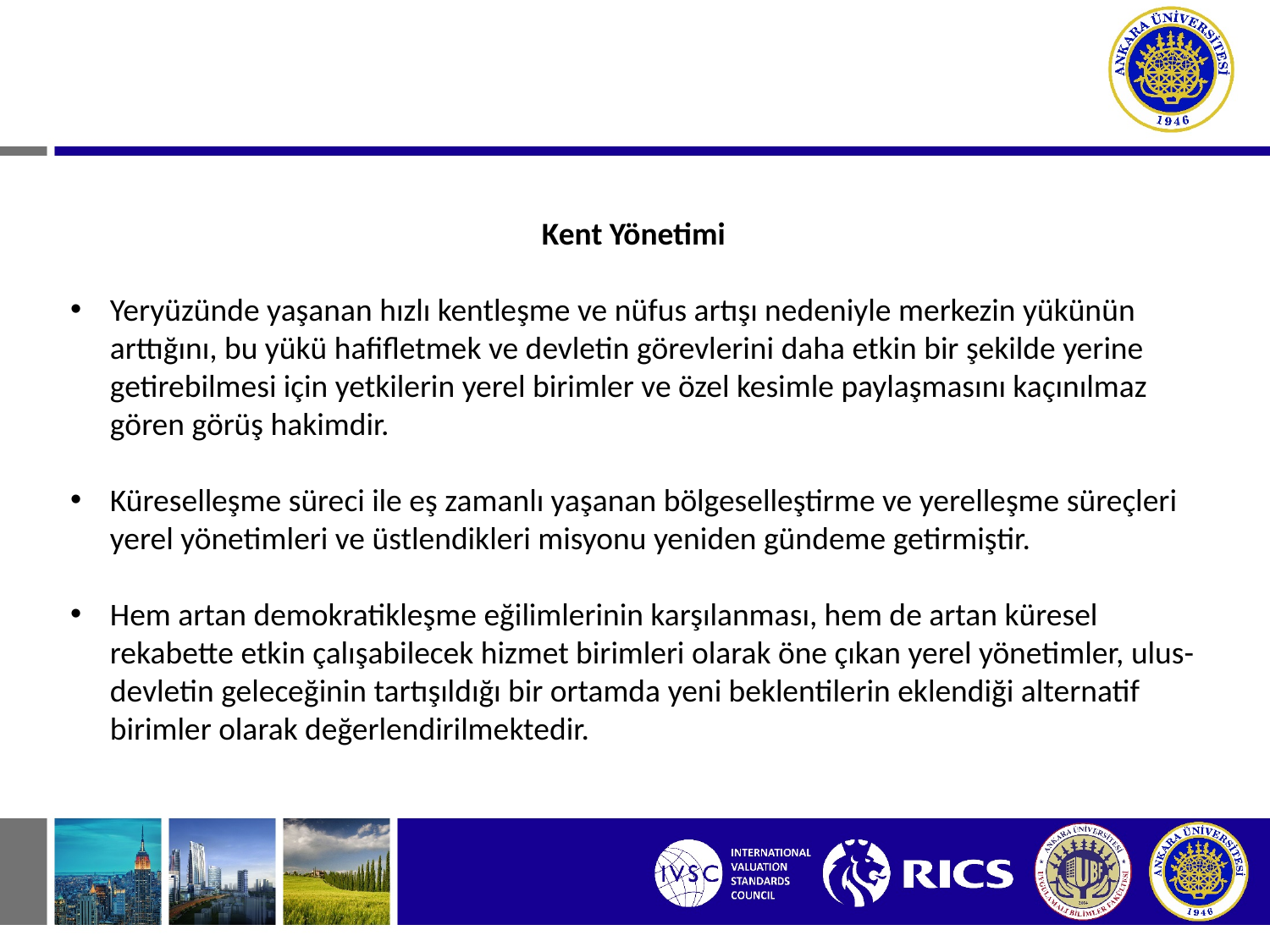

Kent Yönetimi

Yeryüzünde yaşanan hızlı kentleşme ve nüfus artışı nedeniyle merkezin yükünün arttığını, bu yükü hafifletmek ve devletin görevlerini daha etkin bir şekilde yerine getirebilmesi için yetkilerin yerel birimler ve özel kesimle paylaşmasını kaçınılmaz gören görüş hakimdir.

Küreselleşme süreci ile eş zamanlı yaşanan bölgeselleştirme ve yerelleşme süreçleri yerel yönetimleri ve üstlendikleri misyonu yeniden gündeme getirmiştir.

Hem artan demokratikleşme eğilimlerinin karşılanması, hem de artan küresel rekabette etkin çalışabilecek hizmet birimleri olarak öne çıkan yerel yönetimler, ulus-devletin geleceğinin tartışıldığı bir ortamda yeni beklentilerin eklendiği alternatif birimler olarak değerlendirilmektedir.